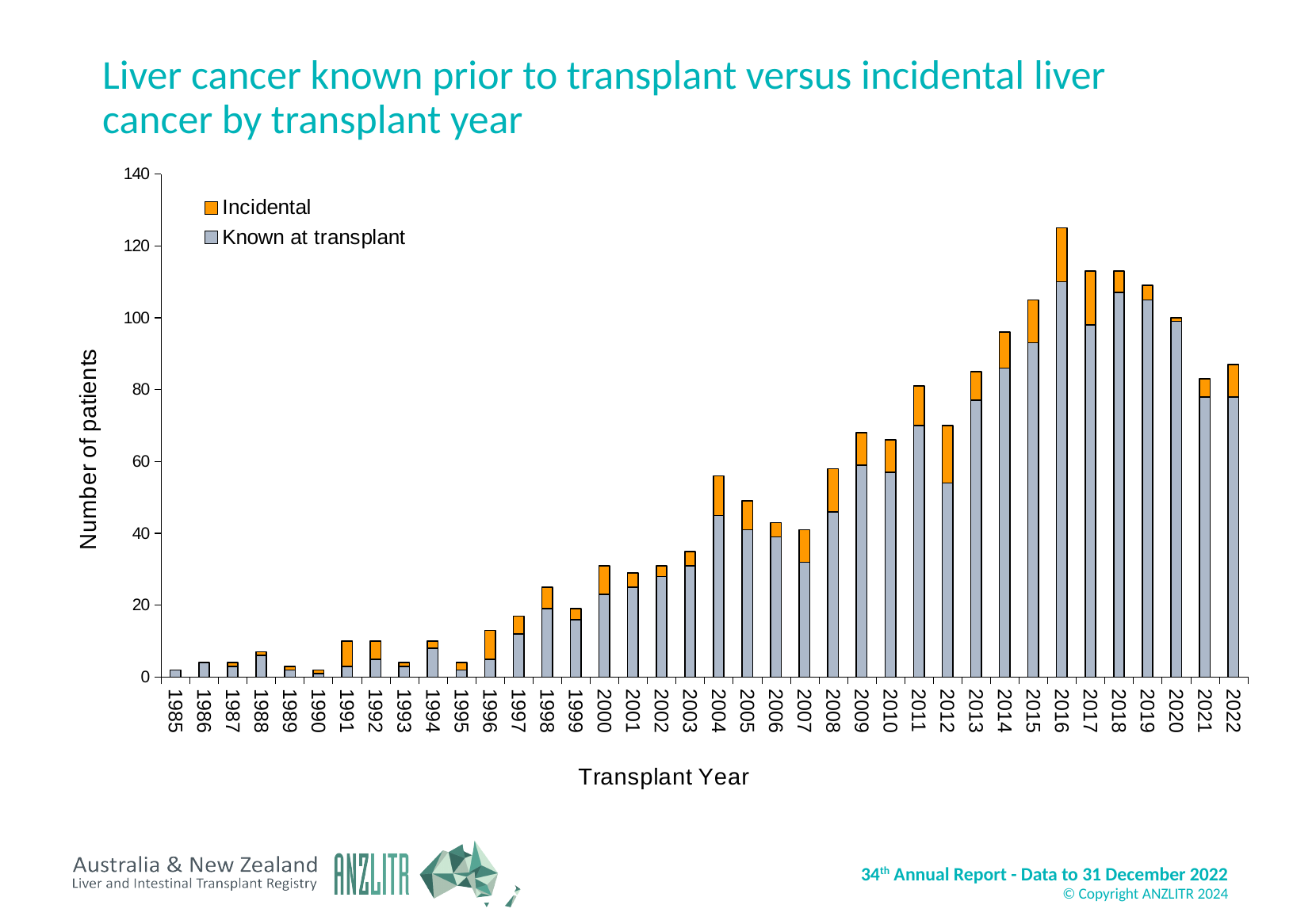

# Liver cancer known prior to transplant versus incidental liver cancer by transplant year

### Chart

| Category | Known at transplant | Incidental |
|---|---|---|
| 1985 | 2.0 | None |
| 1986 | 4.0 | None |
| 1987 | 3.0 | 1.0 |
| 1988 | 6.0 | 1.0 |
| 1989 | 2.0 | 1.0 |
| 1990 | 1.0 | 1.0 |
| 1991 | 3.0 | 7.0 |
| 1992 | 5.0 | 5.0 |
| 1993 | 3.0 | 1.0 |
| 1994 | 8.0 | 2.0 |
| 1995 | 2.0 | 2.0 |
| 1996 | 5.0 | 8.0 |
| 1997 | 12.0 | 5.0 |
| 1998 | 19.0 | 6.0 |
| 1999 | 16.0 | 3.0 |
| 2000 | 23.0 | 8.0 |
| 2001 | 25.0 | 4.0 |
| 2002 | 28.0 | 3.0 |
| 2003 | 31.0 | 4.0 |
| 2004 | 45.0 | 11.0 |
| 2005 | 41.0 | 8.0 |
| 2006 | 39.0 | 4.0 |
| 2007 | 32.0 | 9.0 |
| 2008 | 46.0 | 12.0 |
| 2009 | 59.0 | 9.0 |
| 2010 | 57.0 | 9.0 |
| 2011 | 70.0 | 11.0 |
| 2012 | 54.0 | 16.0 |
| 2013 | 77.0 | 8.0 |
| 2014 | 86.0 | 10.0 |
| 2015 | 93.0 | 12.0 |
| 2016 | 110.0 | 15.0 |
| 2017 | 98.0 | 15.0 |
| 2018 | 107.0 | 6.0 |
| 2019 | 105.0 | 4.0 |
| 2020 | 99.0 | 1.0 |
| 2021 | 78.0 | 5.0 |
| 2022 | 78.0 | 9.0 |